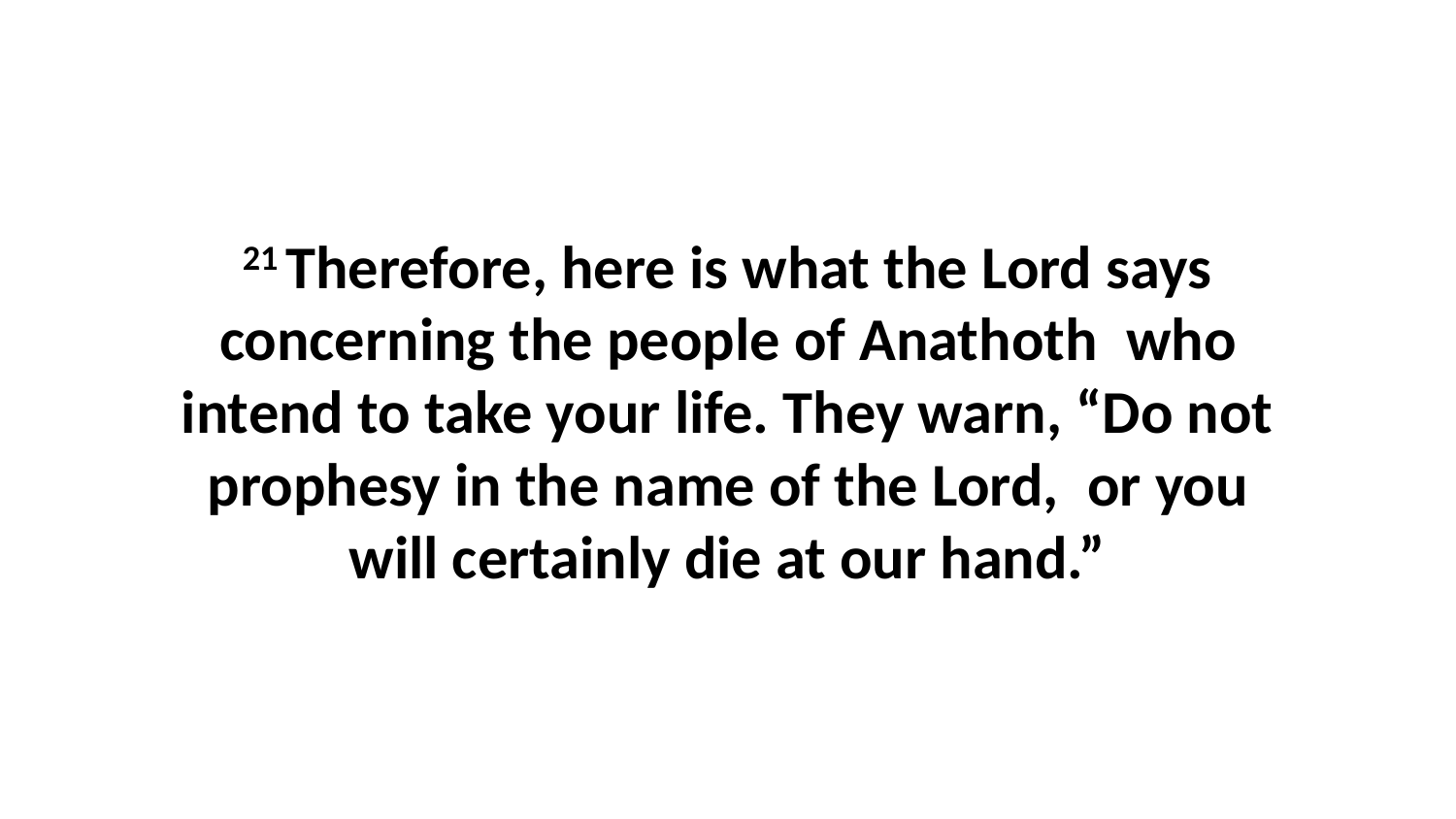

21 Therefore, here is what the Lord says concerning the people of Anathoth  who intend to take your life. They warn, “Do not prophesy in the name of the Lord,  or you will certainly die at our hand.”